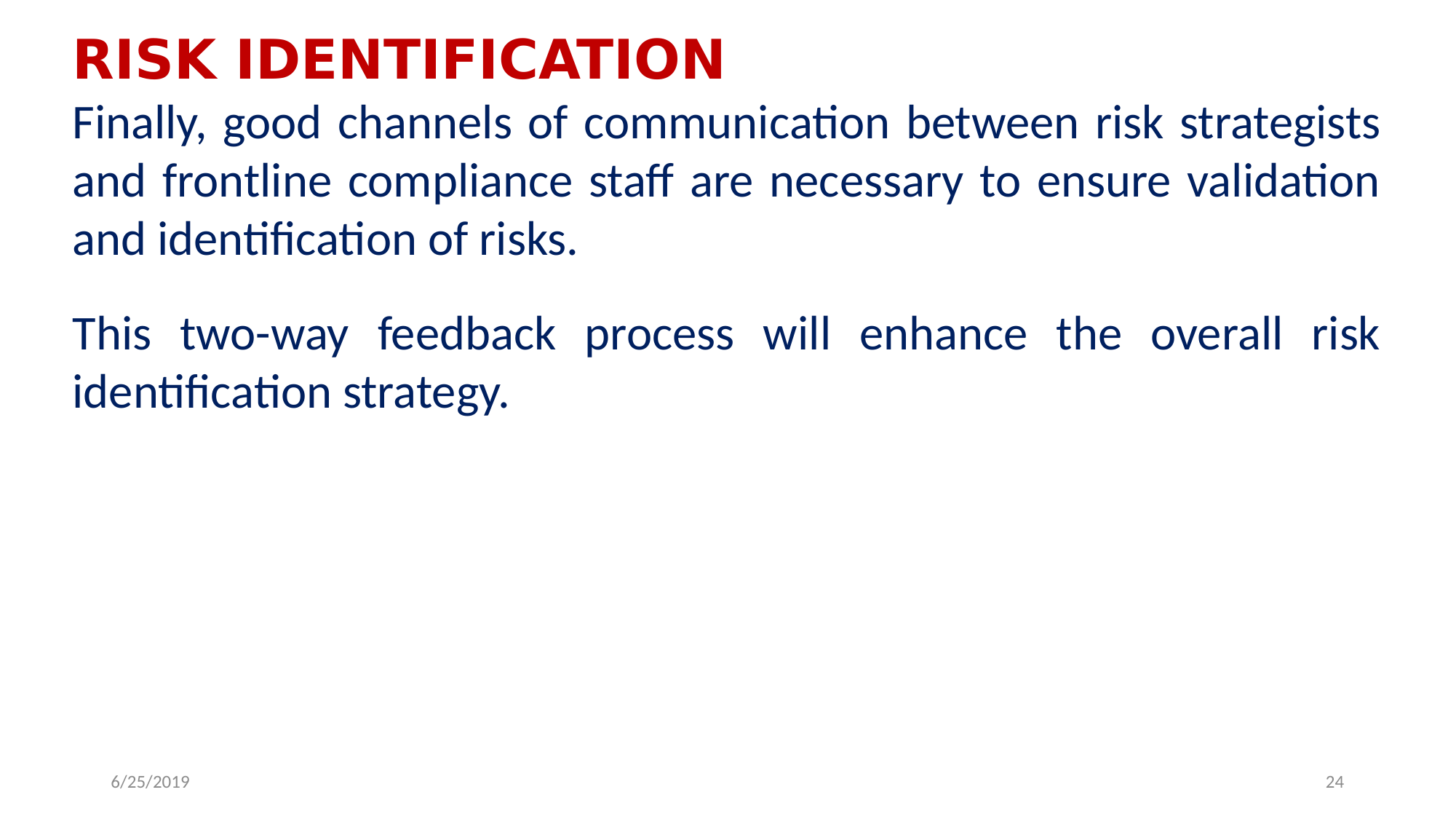

RISK IDENTIFICATION
Finally, good channels of communication between risk strategists and frontline compliance staff are necessary to ensure validation and identification of risks.

This two-way feedback process will enhance the overall risk identification strategy.

6/25/2019
24